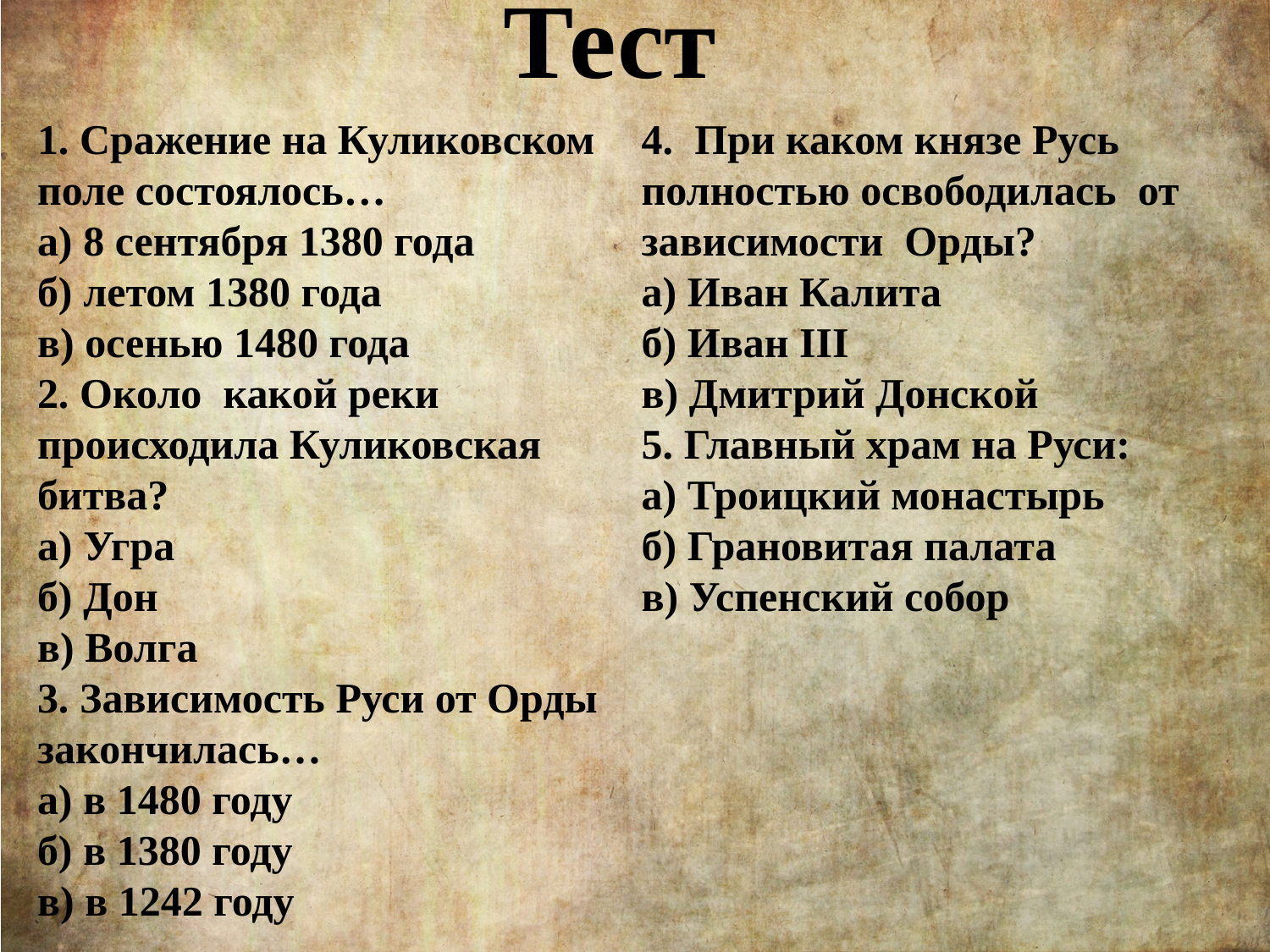

Тест
‎1. Сражение на Куликовском поле состоялось…‎
а) 8 сентября 1380 года
б) летом 1380 года
в) осенью 1480 года
‎2. Около  какой реки происходила Куликовская битва?‎
а) Угра
б) Дон
в) Волга
‎3. Зависимость Руси от Орды закончилась…‎
а) в 1480 году
б) в 1380 году
в) в 1242 году
‎
4.  При каком князе Русь полностью освободилась  от зависимости  Орды?‎
а) Иван Калита
б) Иван III
в) Дмитрий Донской
‎5. Главный храм на Руси:‎
а) Троицкий монастырь
б) Грановитая палата
в) Успенский собор